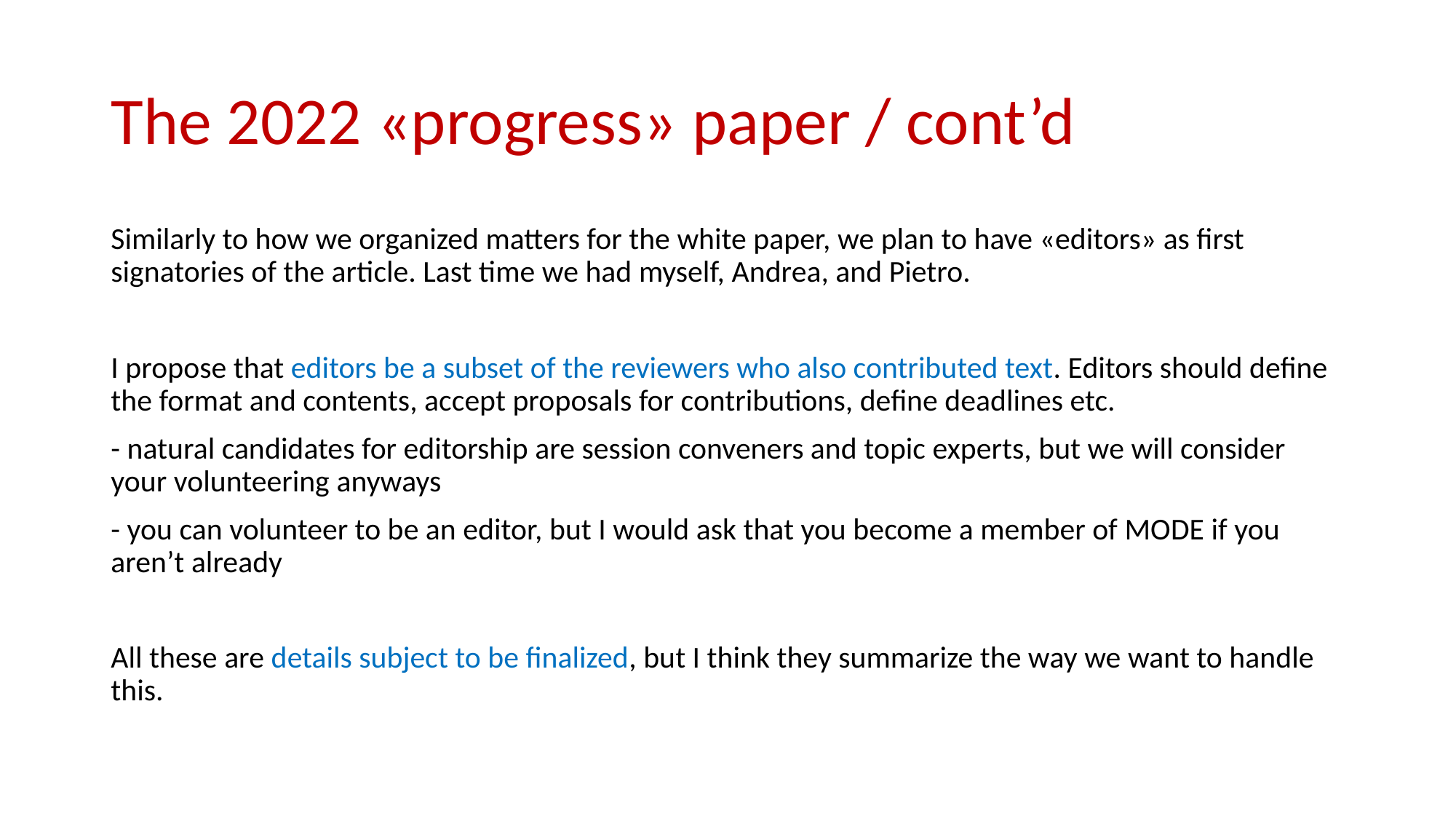

# The 2022 «progress» paper / cont’d
Similarly to how we organized matters for the white paper, we plan to have «editors» as first signatories of the article. Last time we had myself, Andrea, and Pietro.

I propose that editors be a subset of the reviewers who also contributed text. Editors should define the format and contents, accept proposals for contributions, define deadlines etc.
- natural candidates for editorship are session conveners and topic experts, but we will consider your volunteering anyways
- you can volunteer to be an editor, but I would ask that you become a member of MODE if you aren’t already

All these are details subject to be finalized, but I think they summarize the way we want to handle this.